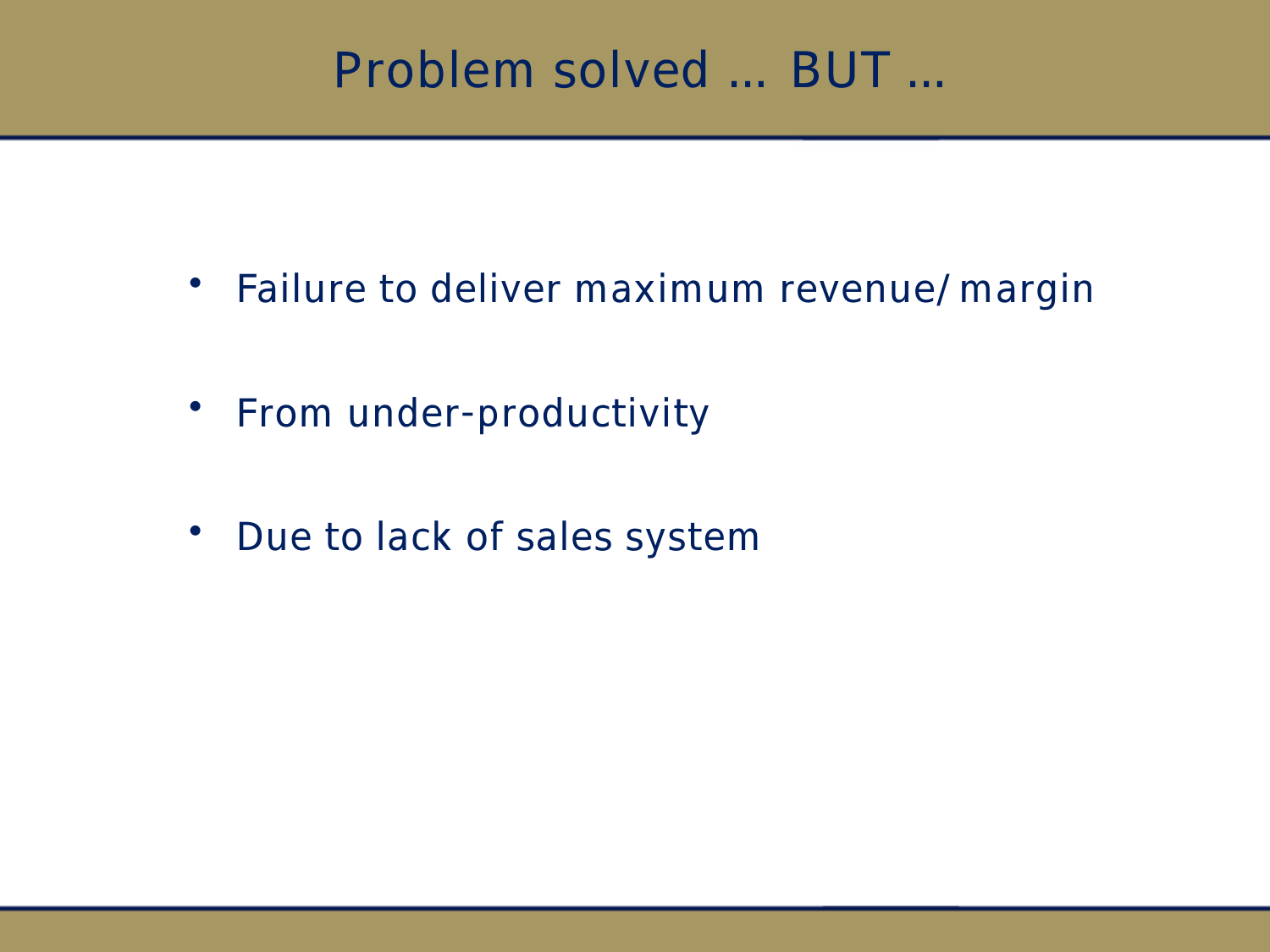

# Problem solved … BUT …

Failure to deliver maximum revenue/margin

From under-productivity

Due to lack of sales system